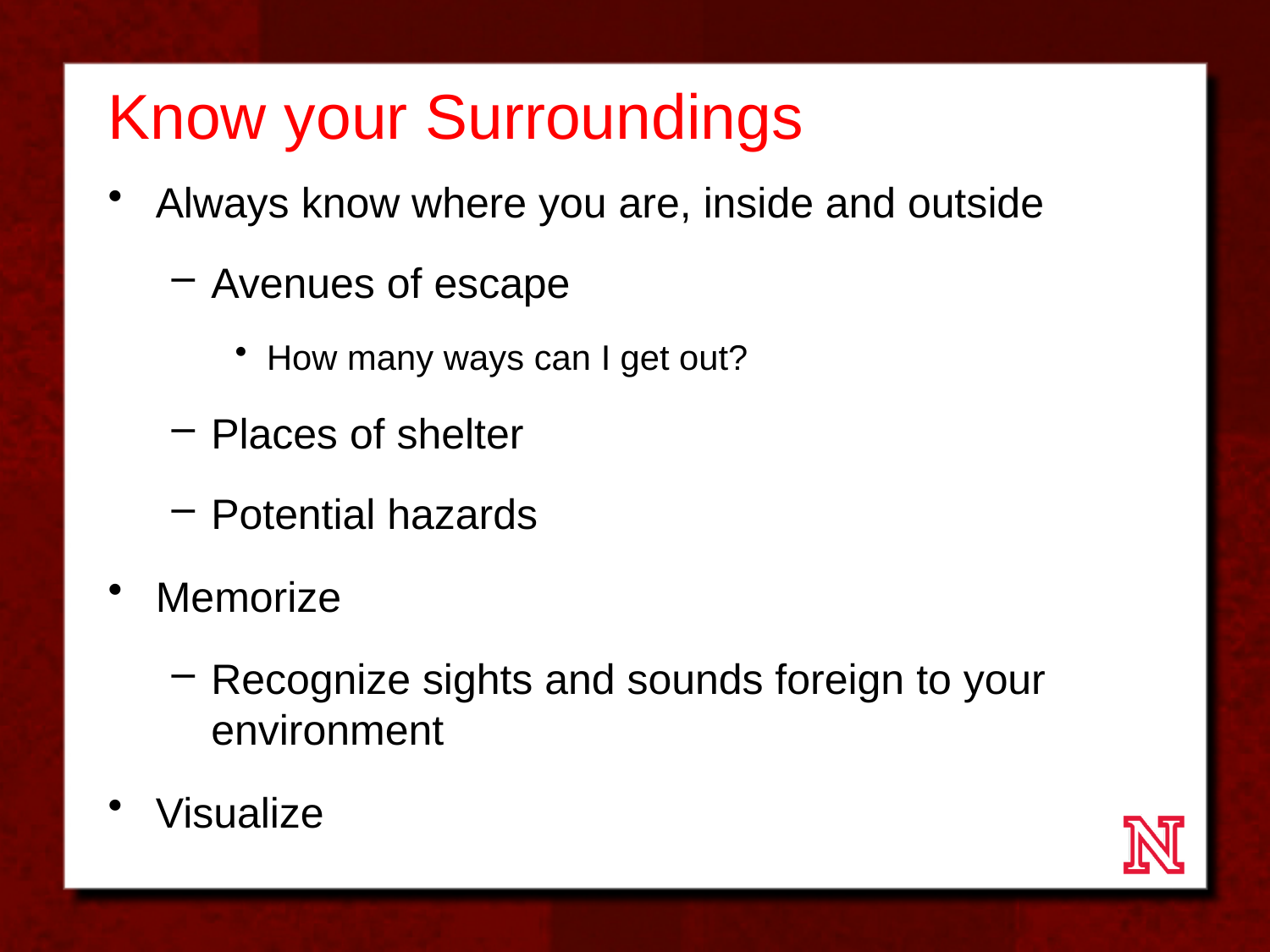

# Know your Surroundings
Always know where you are, inside and outside
Avenues of escape
How many ways can I get out?
Places of shelter
Potential hazards
Memorize
Recognize sights and sounds foreign to your environment
Visualize